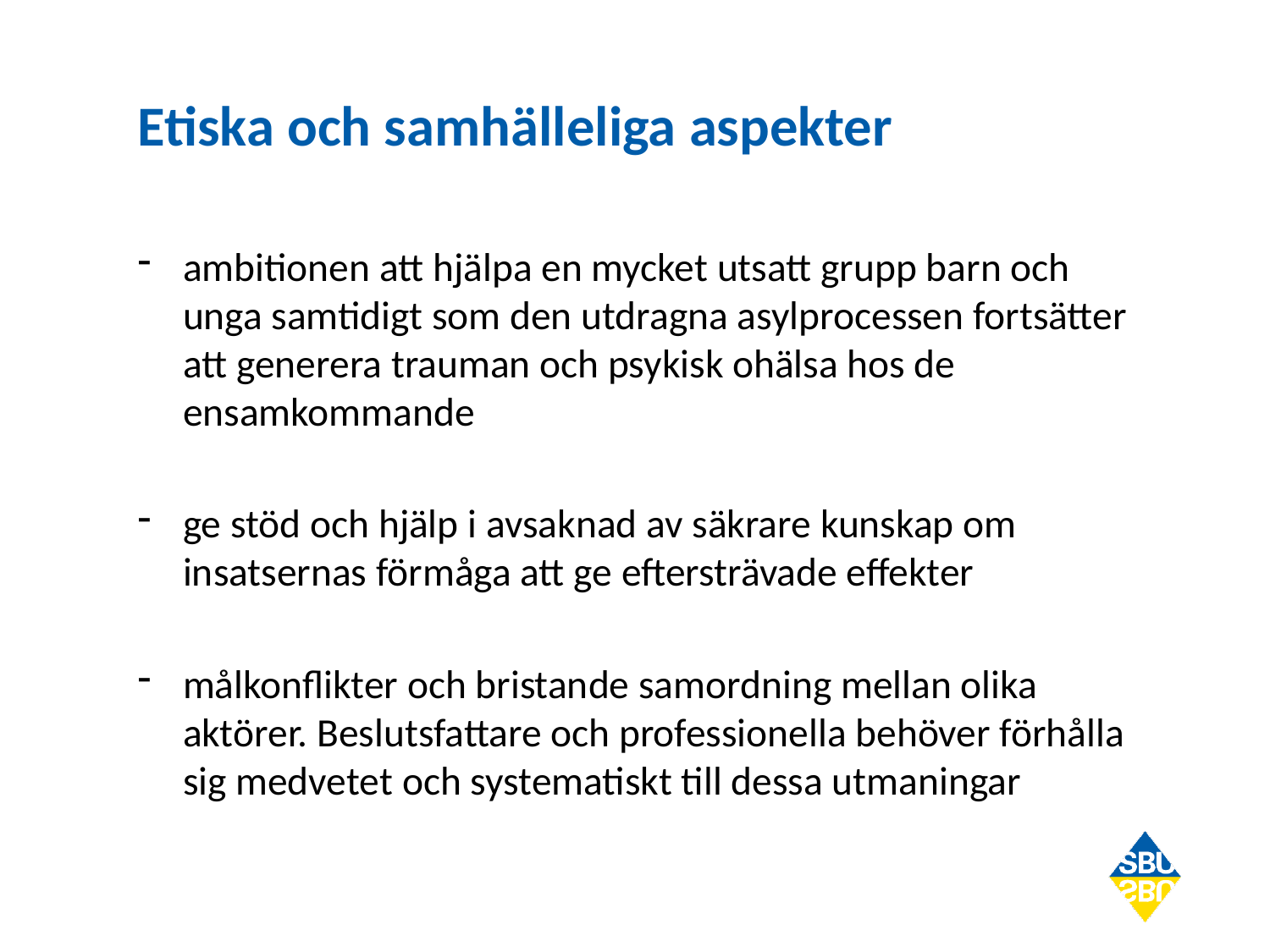

# Etiska och samhälleliga aspekter
ambitionen att hjälpa en mycket utsatt grupp barn och unga samtidigt som den utdragna asylprocessen fortsätter att generera trauman och psykisk ohälsa hos de ensamkommande

ge stöd och hjälp i avsaknad av säkrare kunskap om insatsernas förmåga att ge eftersträvade effekter

målkonflikter och bristande samordning mellan olika aktörer. Beslutsfattare och professionella behöver förhålla sig medvetet och systematiskt till dessa utmaningar